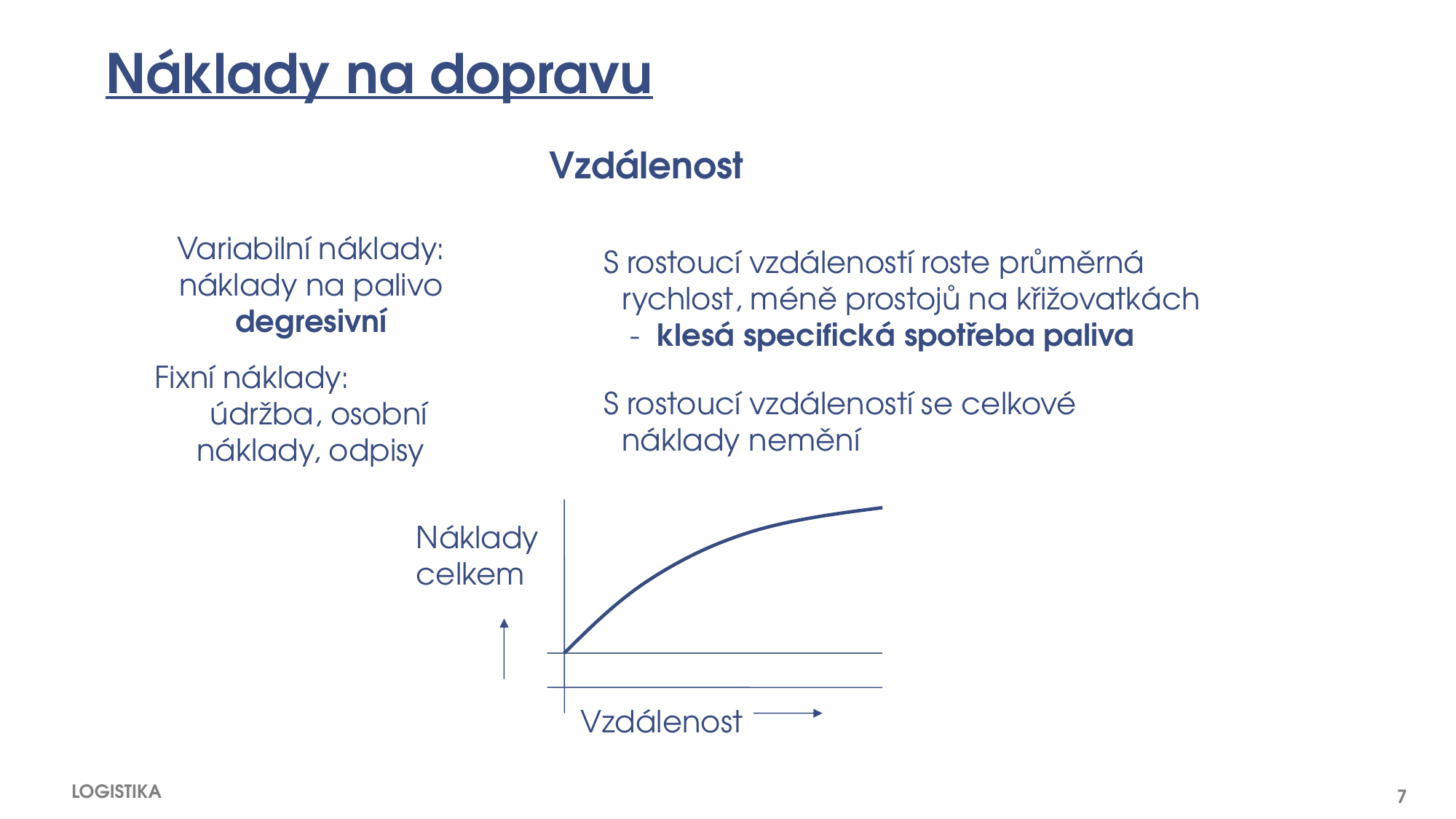

# Náklady na dopravu

Vzdálenost
Variabilní náklady: náklady na palivo degresivní
S rostoucí vzdáleností roste průměrná rychlost, méně prostojů na křižovatkách  -  klesá specifická spotřeba paliva
Fixní náklady:                 údržba, osobní náklady, odpisy
S rostoucí vzdáleností se celkové náklady nemění

Náklady celkem

Vzdálenost

LOGISTIKA
7